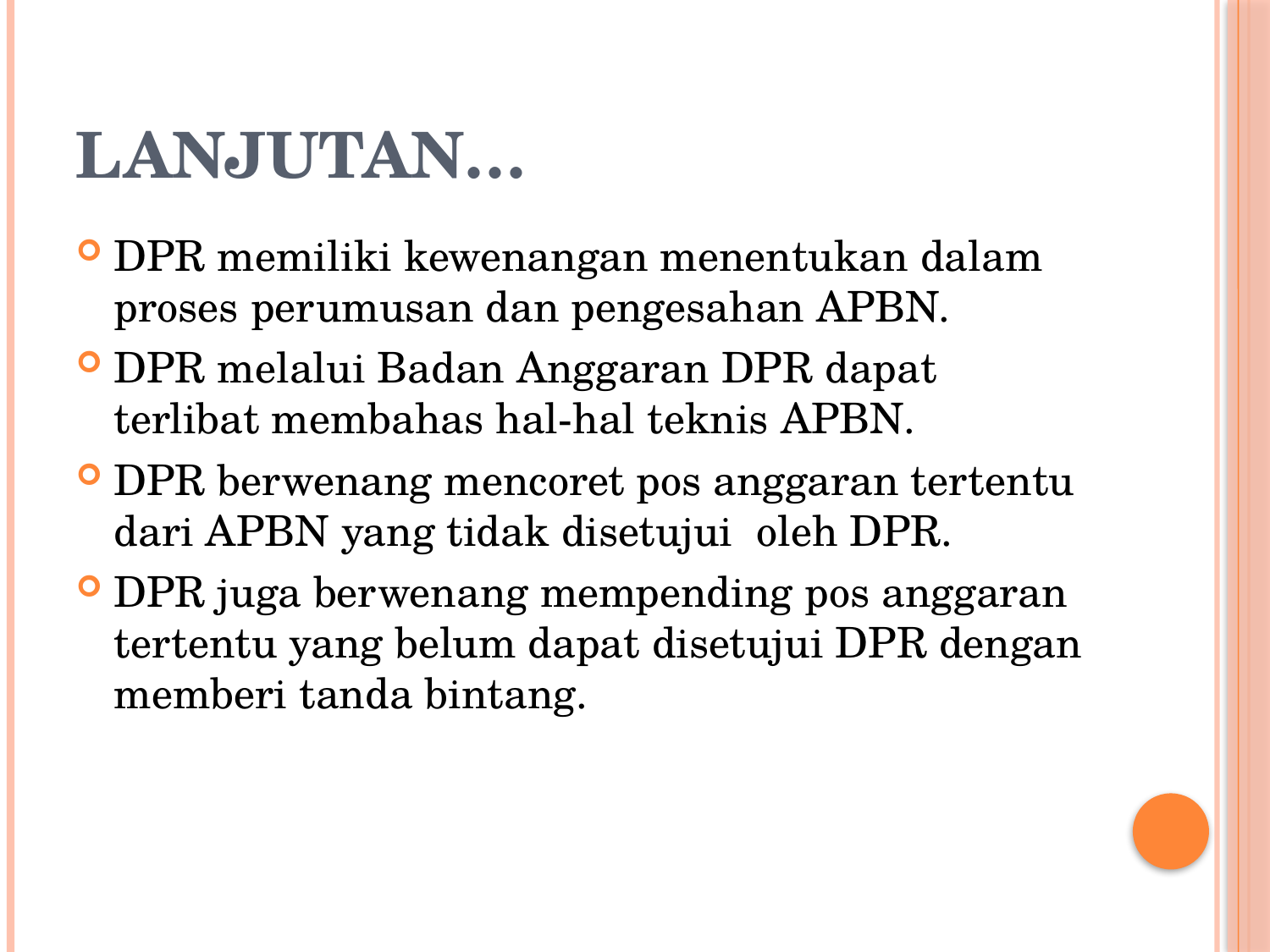

# Lanjutan…
DPR memiliki kewenangan menentukan dalam proses perumusan dan pengesahan APBN.
DPR melalui Badan Anggaran DPR dapat terlibat membahas hal-hal teknis APBN.
DPR berwenang mencoret pos anggaran tertentu dari APBN yang tidak disetujui  oleh DPR.
DPR juga berwenang mempending pos anggaran tertentu yang belum dapat disetujui DPR dengan memberi tanda bintang.